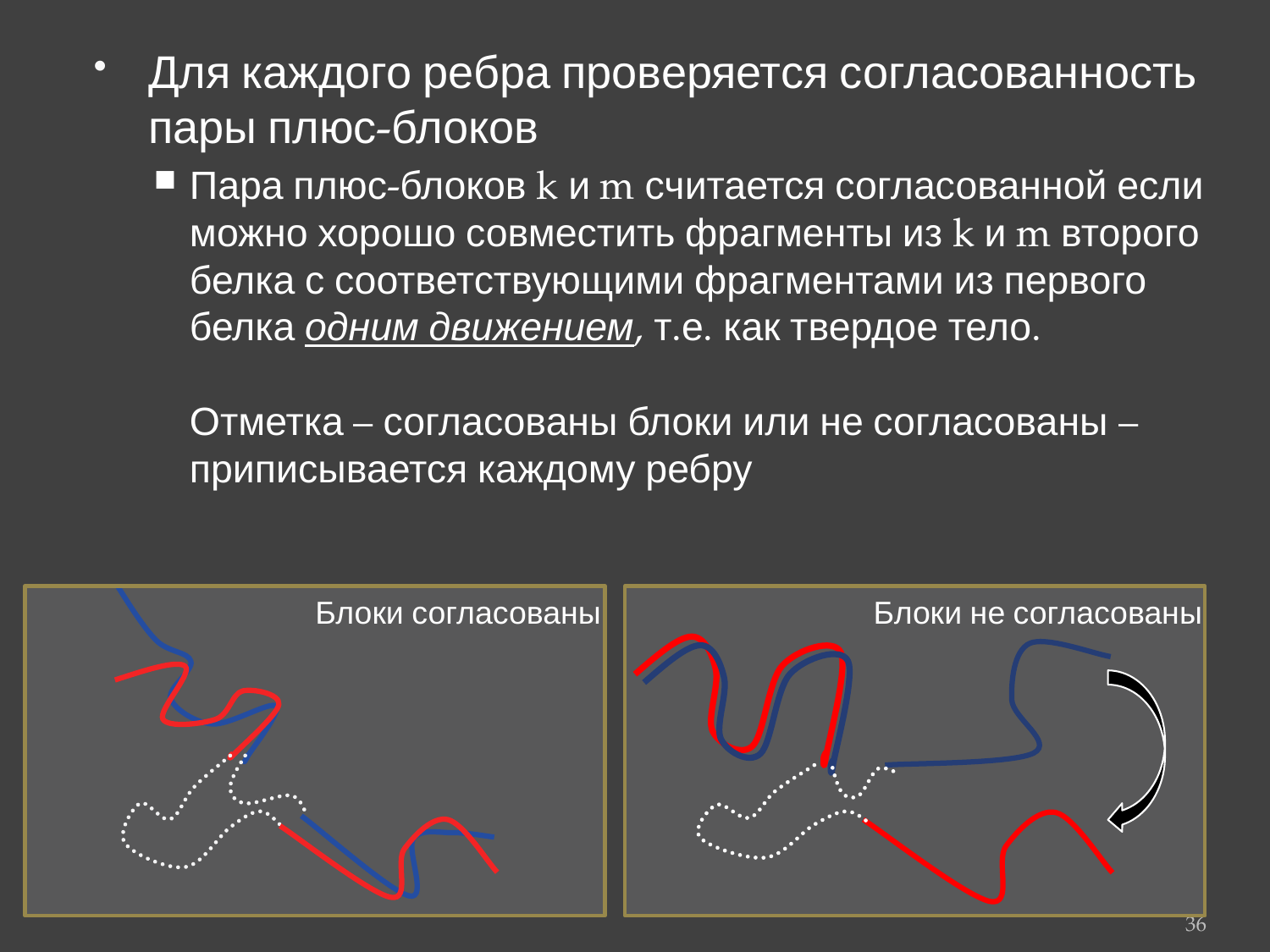

Для каждого ребра проверяется согласованность пары плюс-блоков
Пара плюс-блоков k и m считается согласованной если можно хорошо совместить фрагменты из k и m второго белка с соответствующими фрагментами из первого белка одним движением, т.е. как твердое тело.
Отметка – согласованы блоки или не согласованы – приписывается каждому ребру

Блоки согласованы

Блоки не согласованы

36